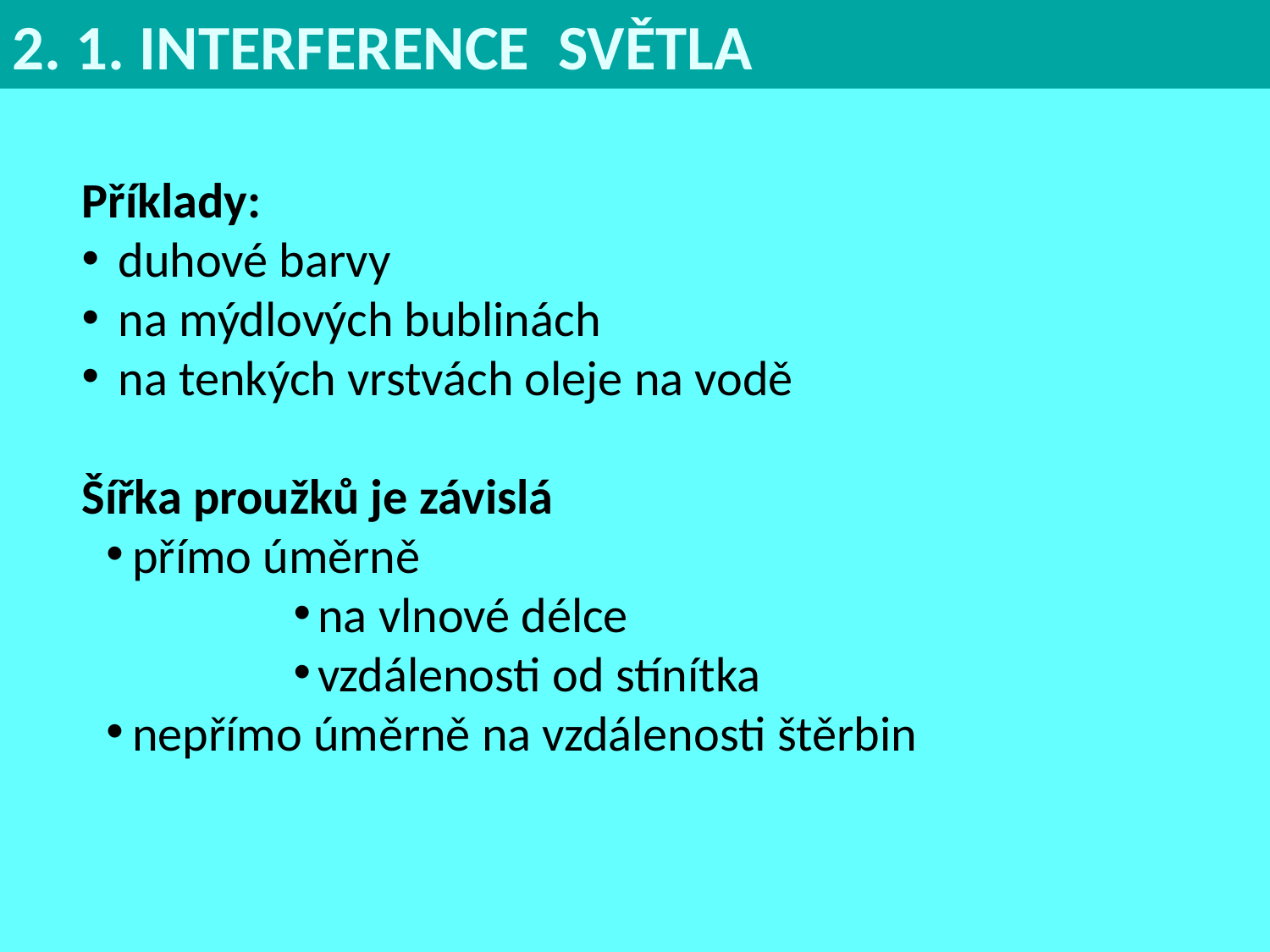

2. 1. INTERFERENCE  SVĚTLA
Příklady:
duhové barvy
na mýdlových bublinách
na tenkých vrstvách oleje na vodě

Šířka proužků je závislá
přímo úměrně
na vlnové délce
vzdálenosti od stínítka
nepřímo úměrně na vzdálenosti štěrbin